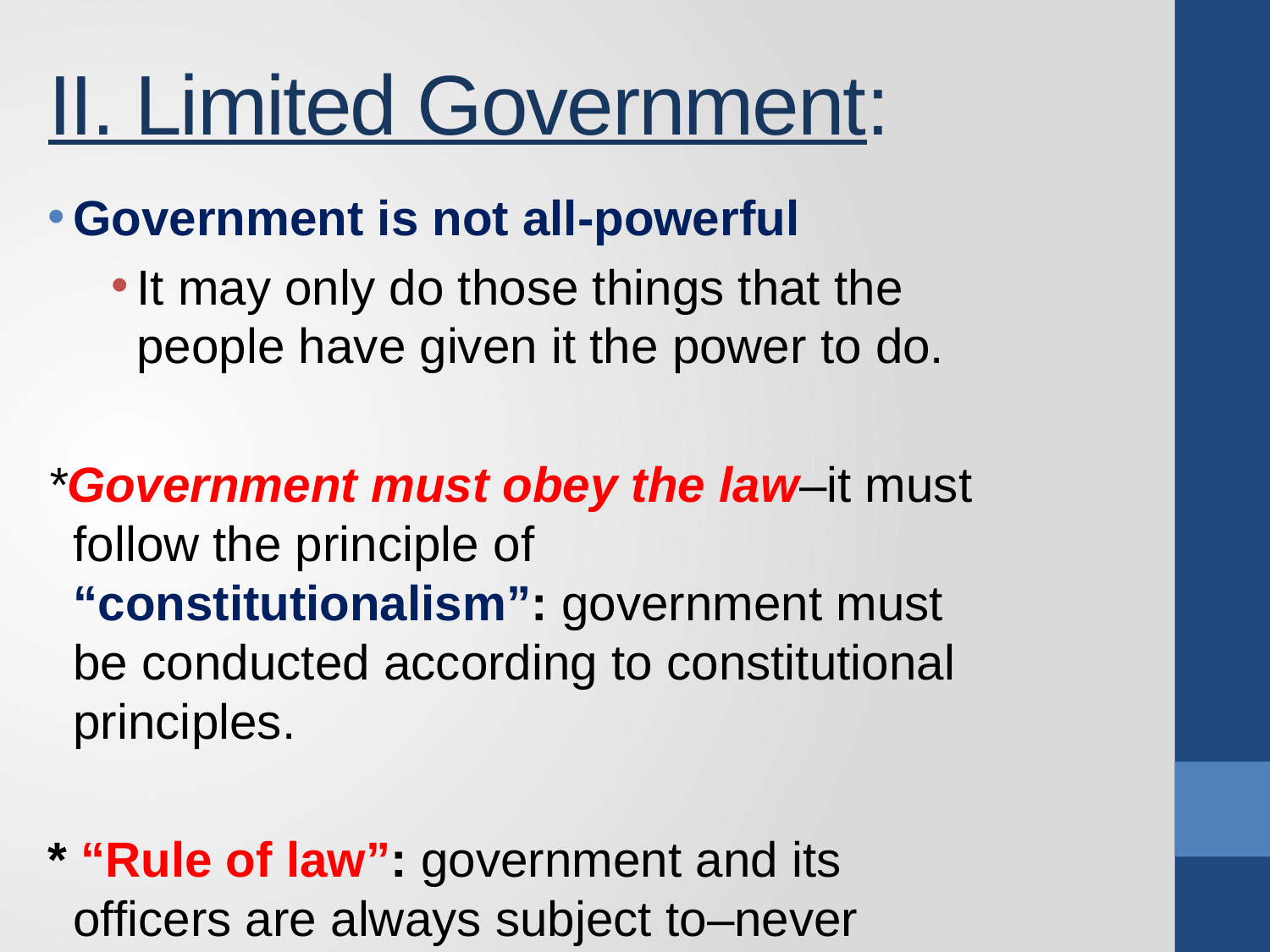

# II. Limited Government:
Government is not all-powerful
It may only do those things that the people have given it the power to do.

*Government must obey the law–it must follow the principle of “constitutionalism”: government must be conducted according to constitutional principles.

* “Rule of law”: government and its officers are always subject to–never above–the law.